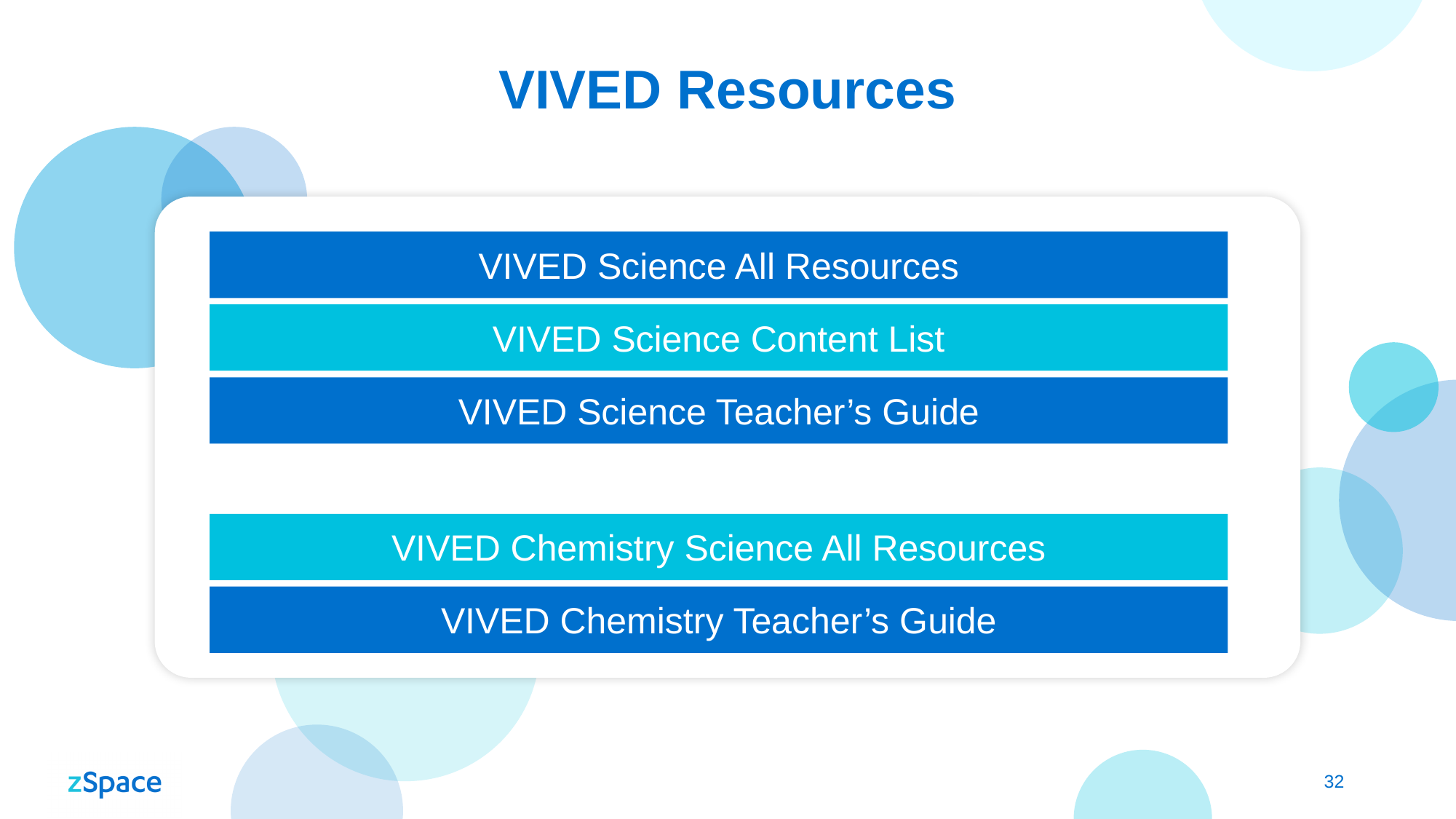

# VIVED Resources
VIVED Science All Resources
VIVED Science Content List
VIVED Science Teacher’s Guide
VIVED Chemistry Science All Resources
VIVED Chemistry Teacher’s Guide
32